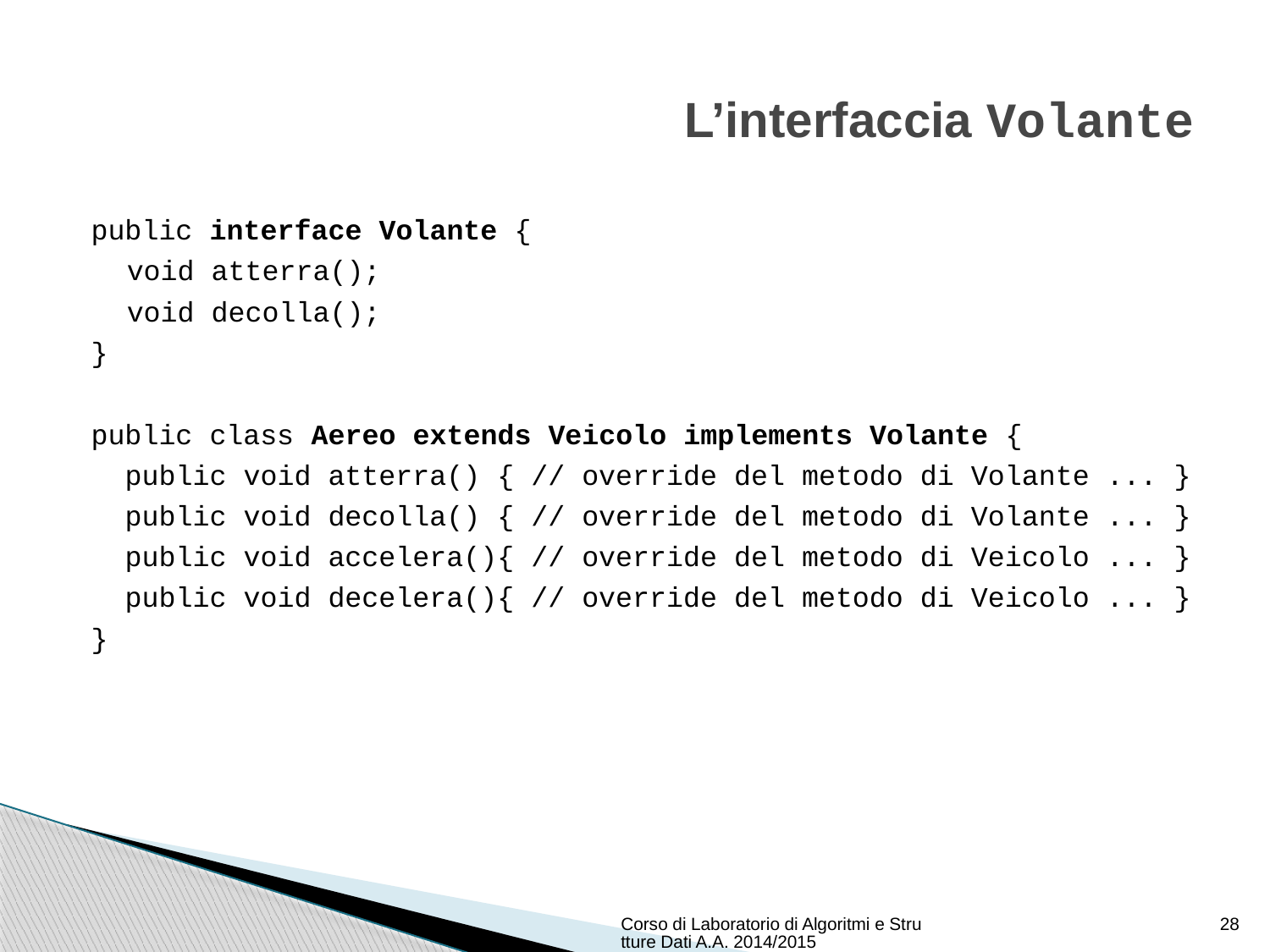

# L’interfaccia Volante
public interface Volante {
	void atterra();
	void decolla();
}

public class Aereo extends Veicolo implements Volante {
  public void atterra() { // override del metodo di Volante ... }
  public void decolla() { // override del metodo di Volante ... }
  public void accelera(){ // override del metodo di Veicolo ... }
  public void decelera(){ // override del metodo di Veicolo ... }
}
Corso di Laboratorio di Algoritmi e Strutture Dati A.A. 2014/2015
28